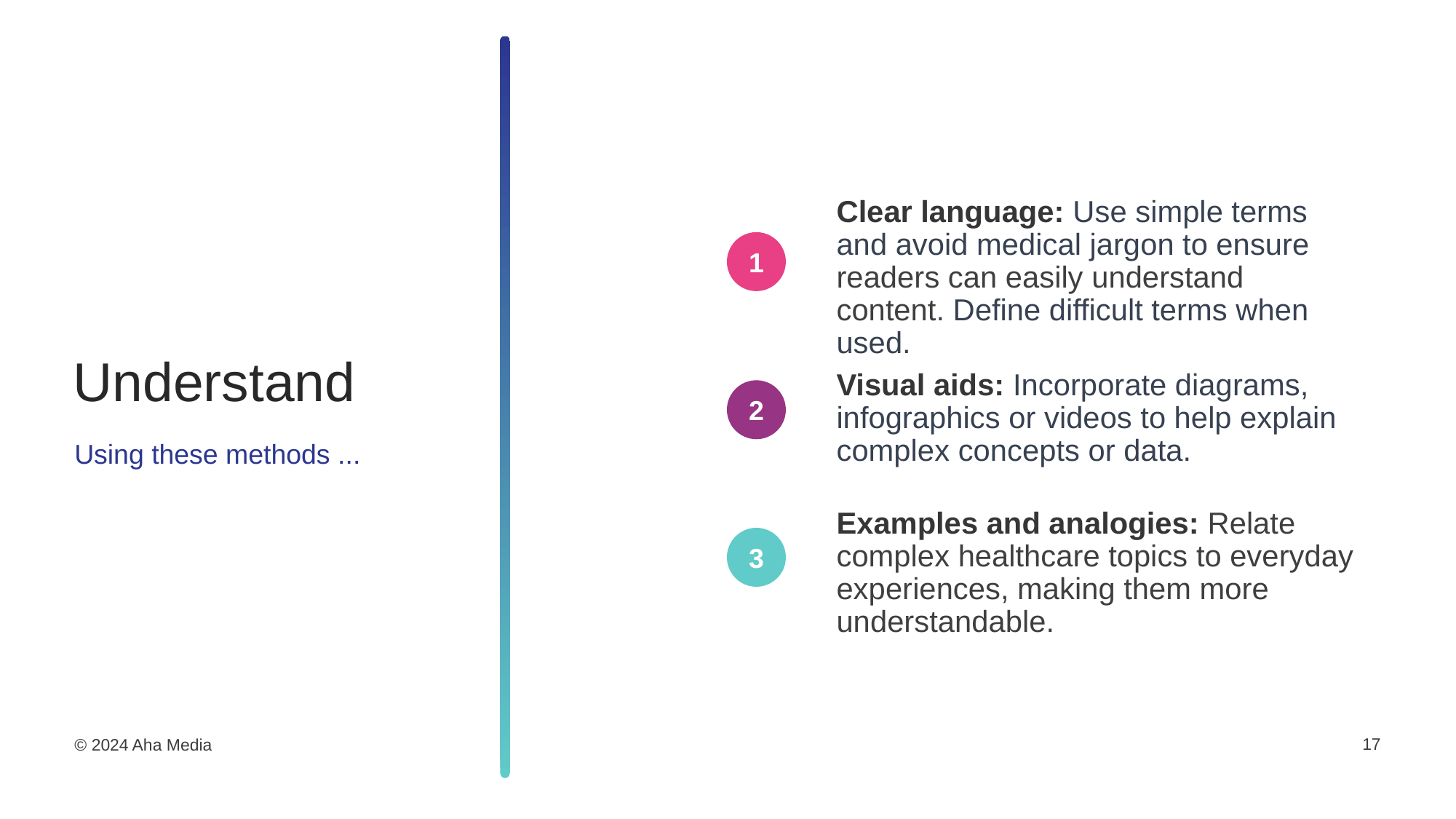

Clear language: Use simple terms and avoid medical jargon to ensure readers can easily understand content. Define difficult terms when used.
# Understand
Visual aids: Incorporate diagrams, infographics or videos to help explain complex concepts or data.
Using these methods ...
Examples and analogies: Relate complex healthcare topics to everyday experiences, making them more understandable.

17
© 2024 Aha Media